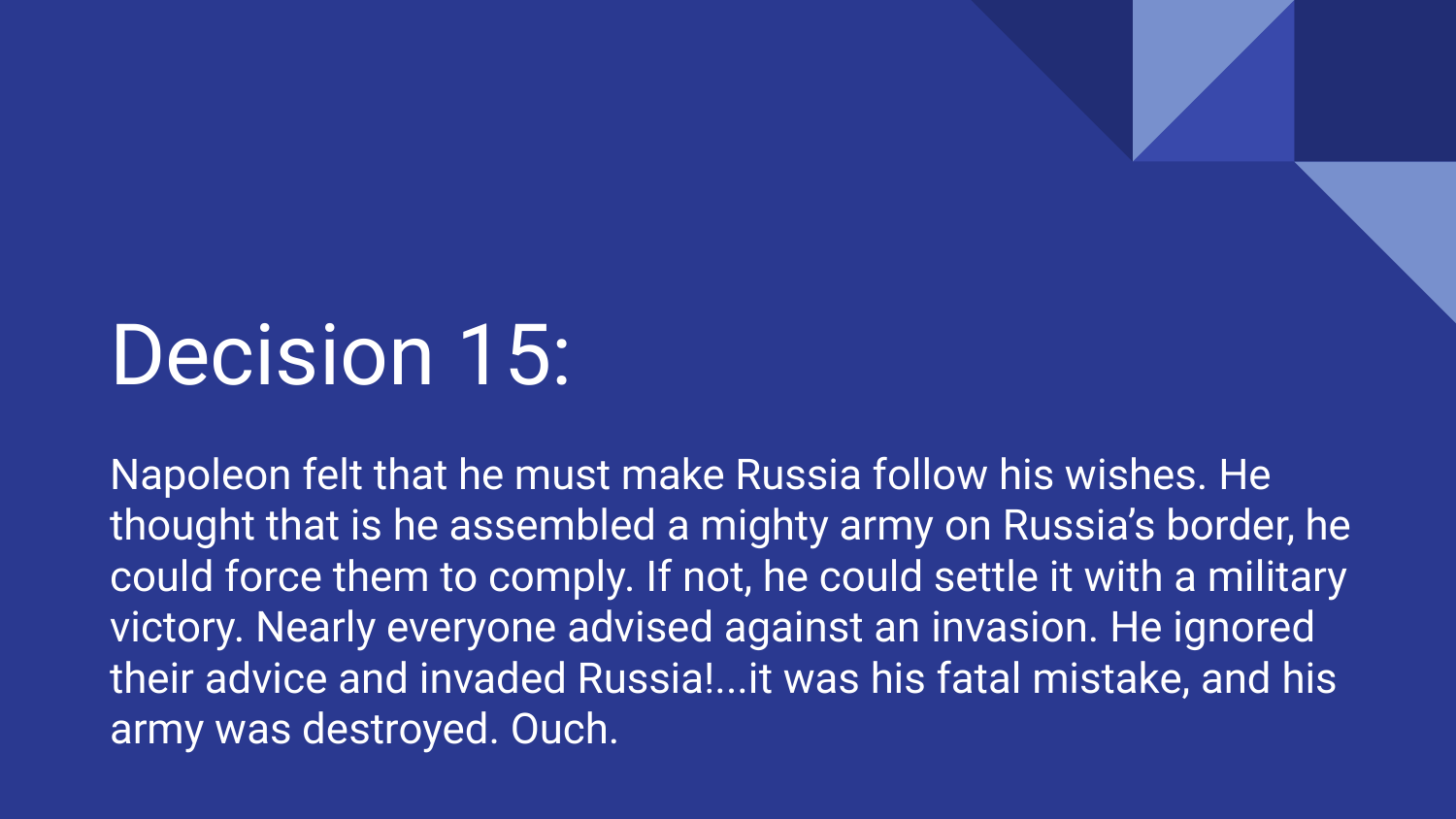

# Decision 15:
Napoleon felt that he must make Russia follow his wishes. He thought that is he assembled a mighty army on Russia’s border, he could force them to comply. If not, he could settle it with a military victory. Nearly everyone advised against an invasion. He ignored their advice and invaded Russia!...it was his fatal mistake, and his army was destroyed. Ouch.